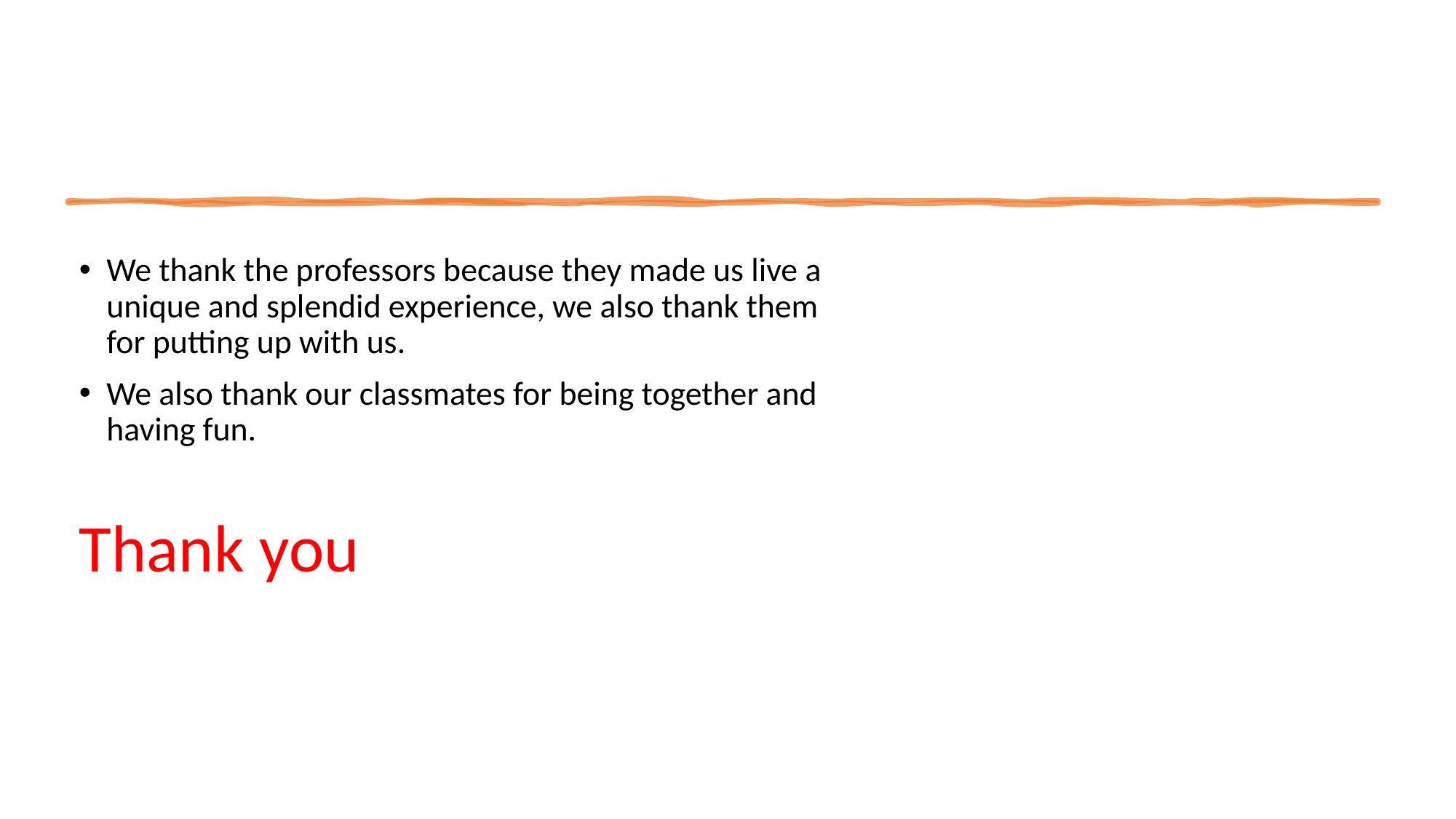

#

We thank the professors because they made us live a unique and splendid experience, we also thank them for putting up with us.
We also thank our classmates for being together and having fun.

Thank you